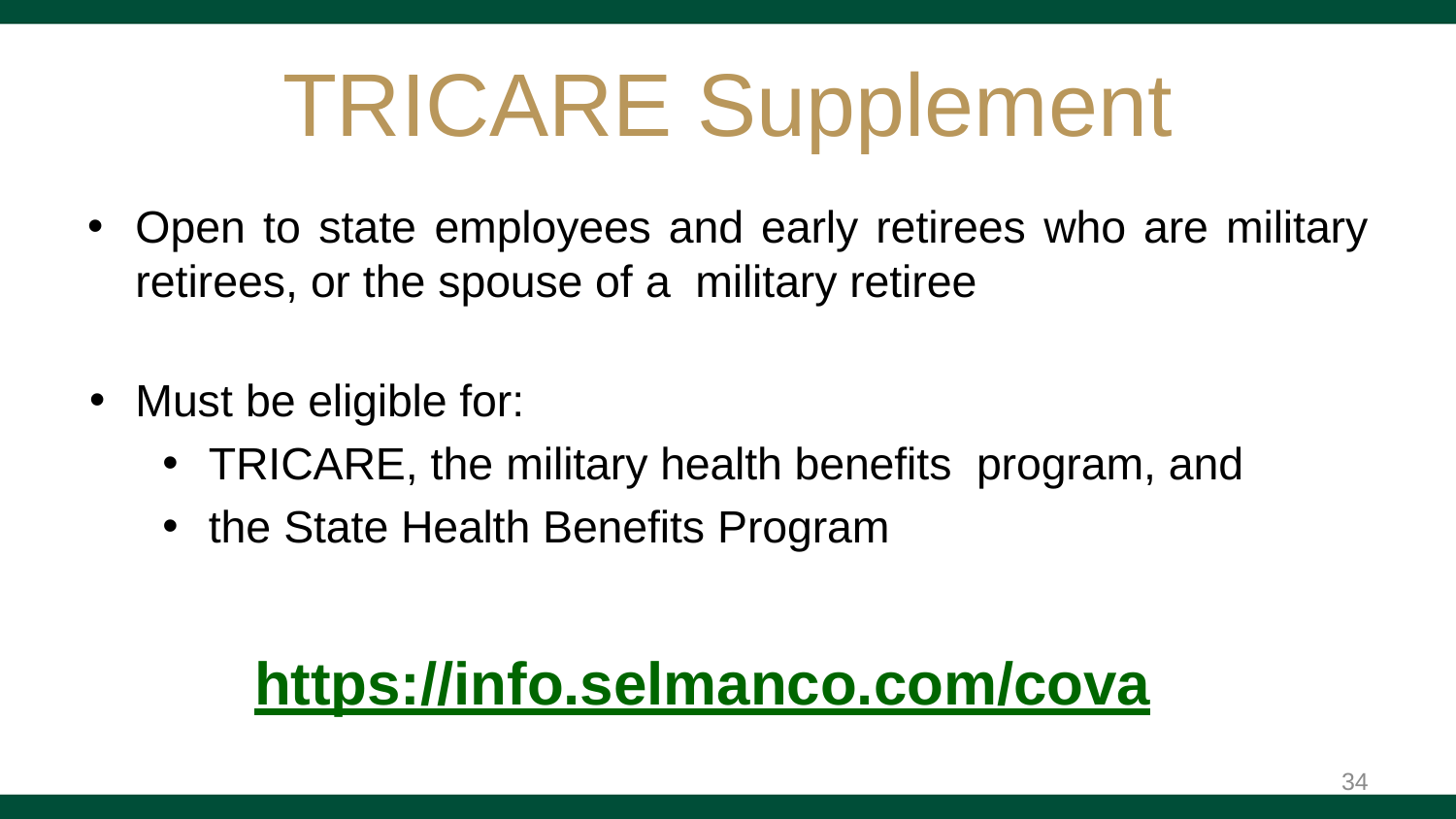

# TRICARE Supplement
Open to state employees and early retirees who are military retirees, or the spouse of a  military retiree

Must be eligible for:
TRICARE, the military health benefits  program, and
the State Health Benefits Program

https://info.selmanco.com/cova

34